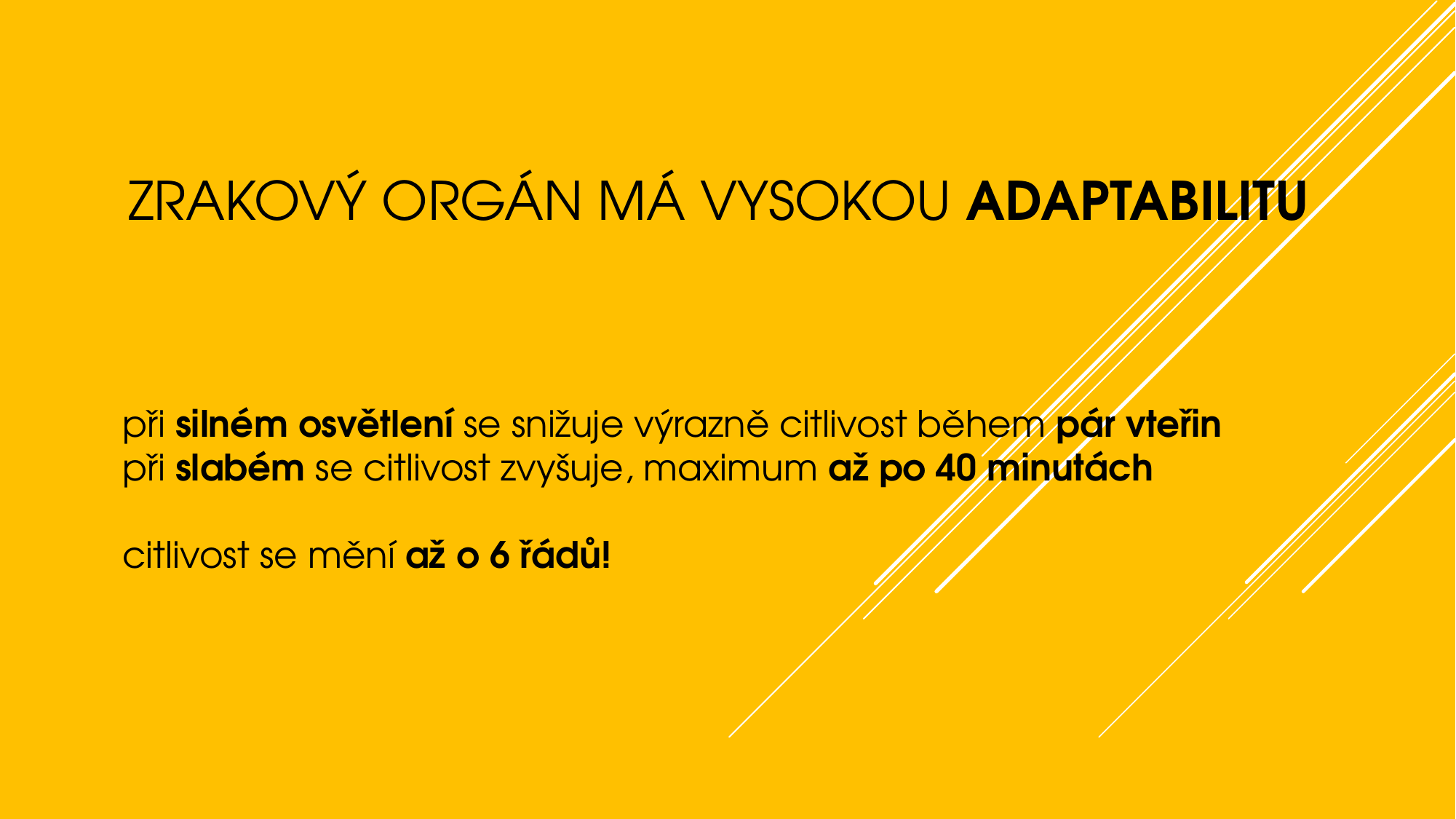

# zrakový orgán má vysokou adaptabilitu
při silném osvětlení se snižuje výrazně citlivost během pár vteřin
při slabém se citlivost zvyšuje, maximum až po 40 minutách

citlivost se mění až o 6 řádů!